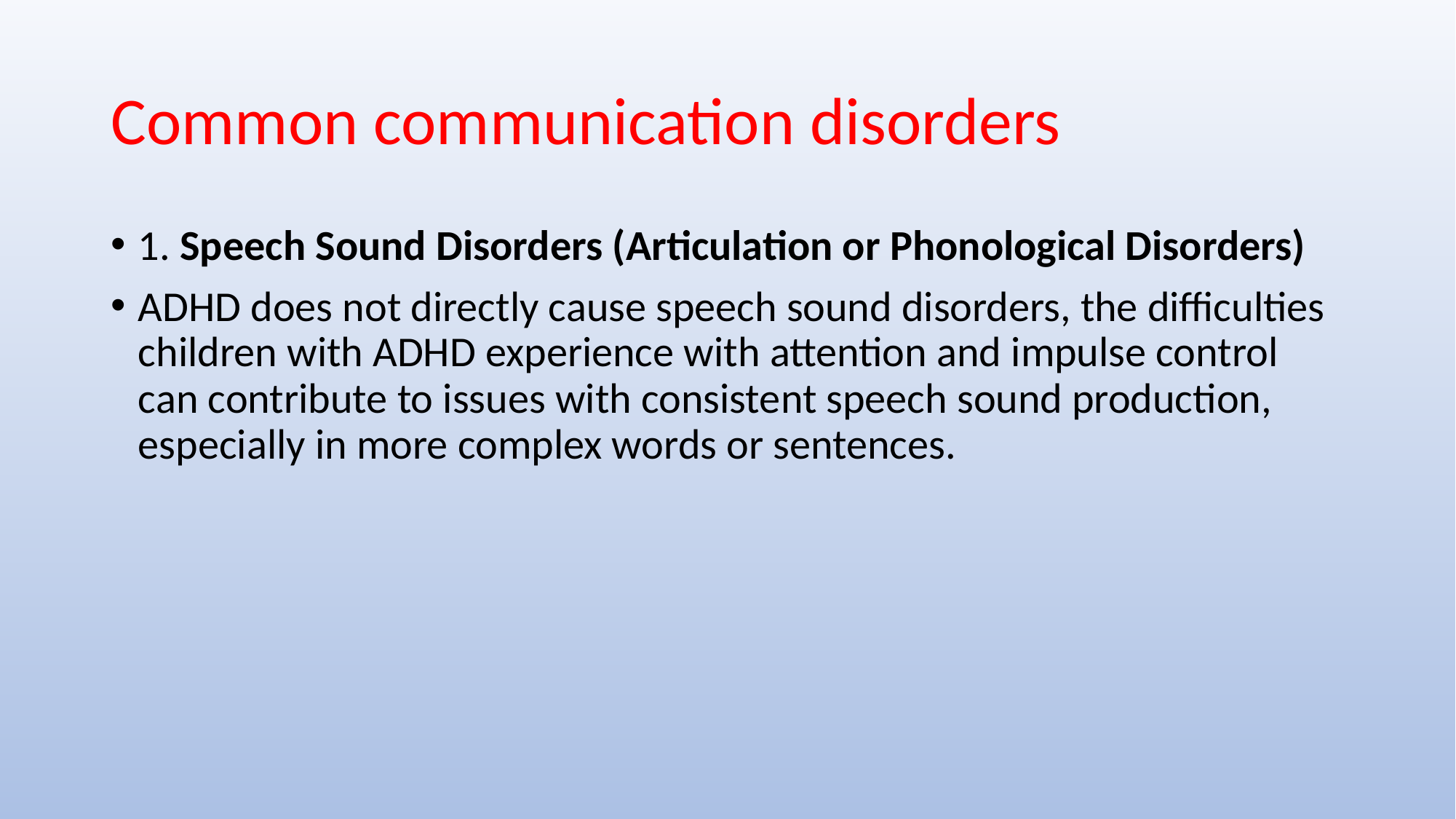

# Common communication disorders
1. Speech Sound Disorders (Articulation or Phonological Disorders)
ADHD does not directly cause speech sound disorders, the difficulties children with ADHD experience with attention and impulse control can contribute to issues with consistent speech sound production, especially in more complex words or sentences.